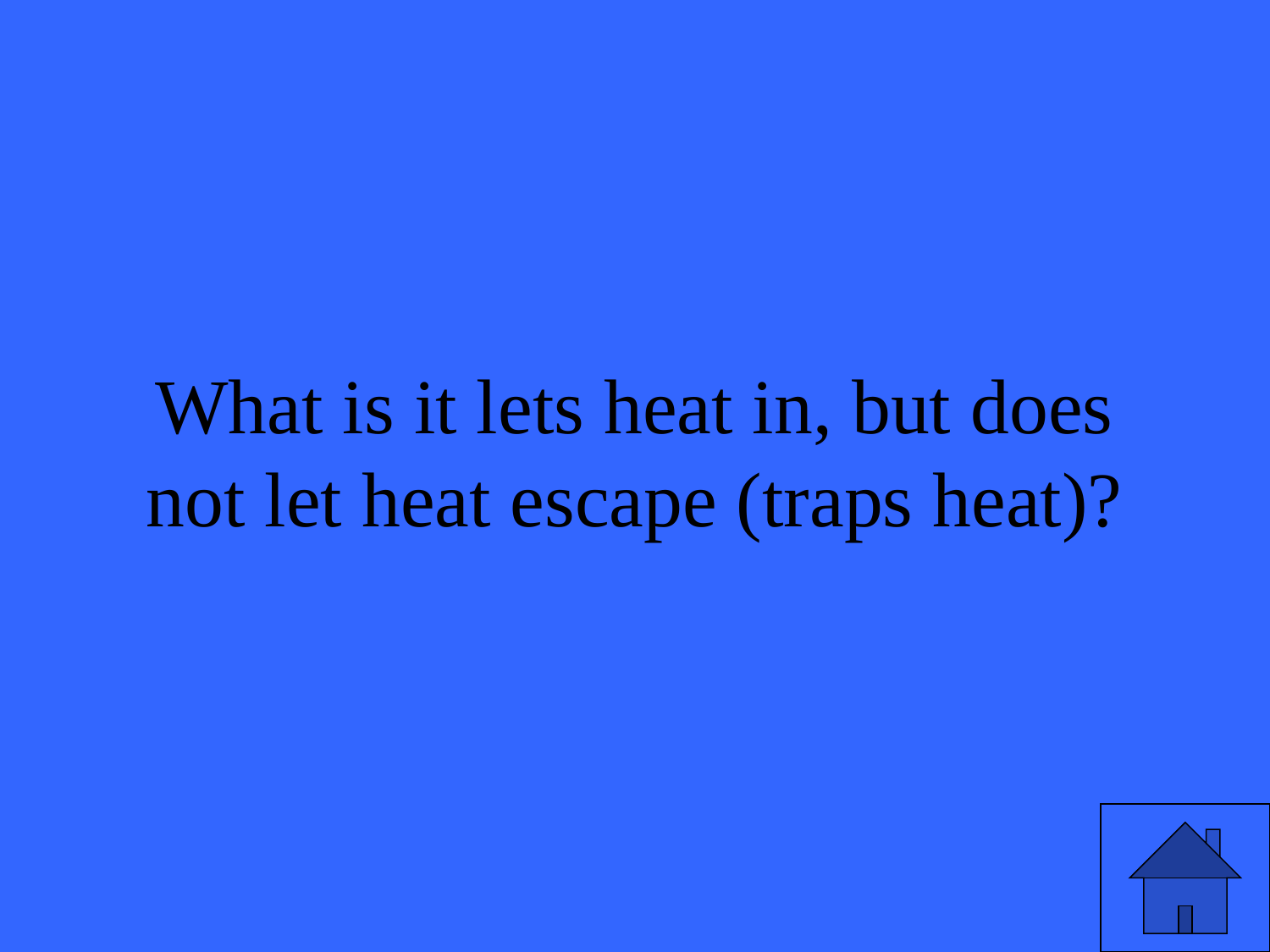

# What is it lets heat in, but does not let heat escape (traps heat)?